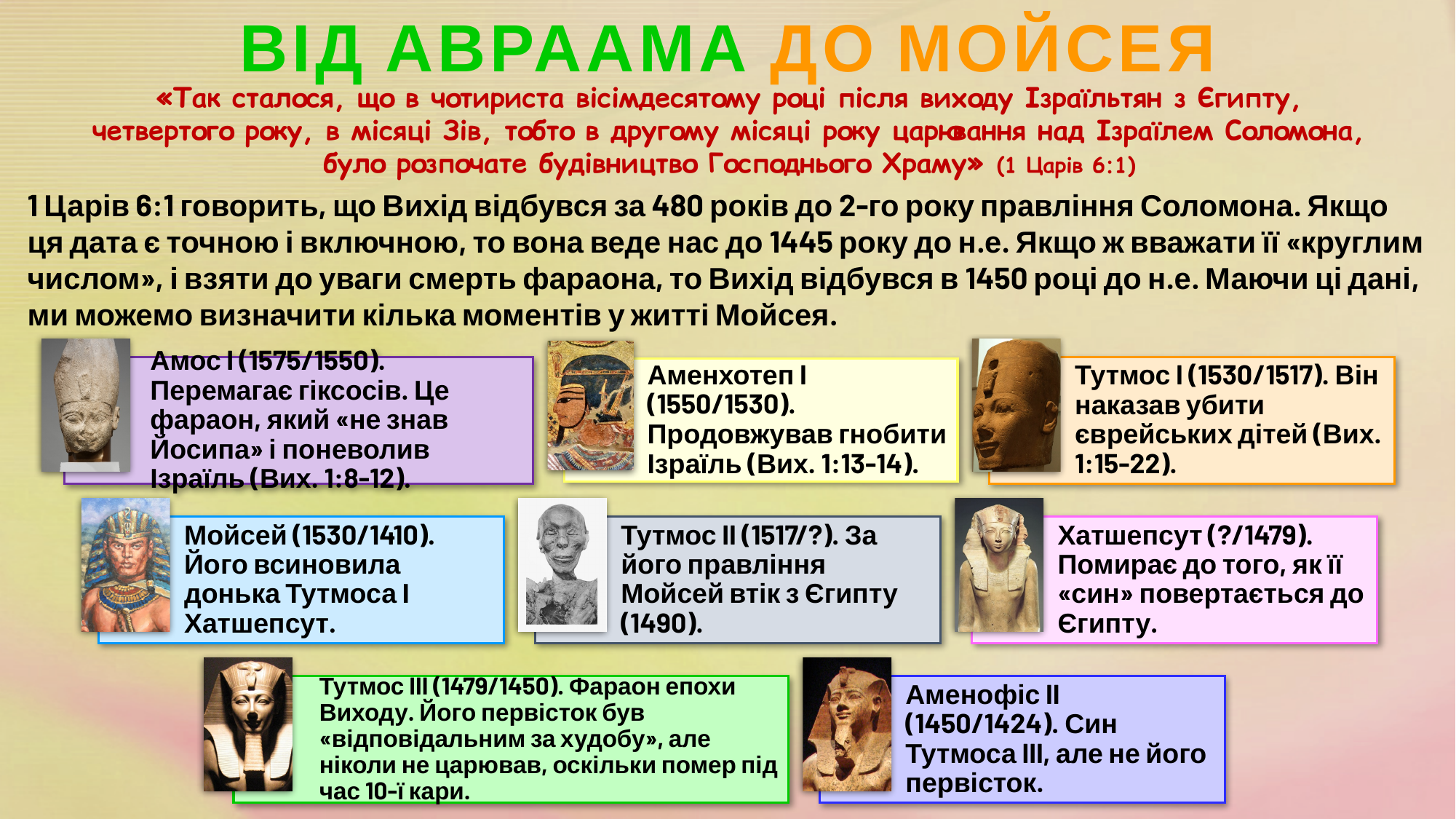

ВІД АВРААМА ДО МОЙСЕЯ
«Так сталося, що в чотириста вісімдесятому році після виходу Ізраїльтян з Єгипту, четвертого року, в місяці Зів, тобто в другому місяці року царювання над Ізраїлем Соломона, було розпочате будівництво Господнього Храму» (1 Царів 6:1)
1 Царів 6:1 говорить, що Вихід відбувся за 480 років до 2-го року правління Соломона. Якщо ця дата є точною і включною, то вона веде нас до 1445 року до н.е. Якщо ж вважати її «круглим числом», і взяти до уваги смерть фараона, то Вихід відбувся в 1450 році до н.е. Маючи ці дані, ми можемо визначити кілька моментів у житті Мойсея.
Амос I (1575/1550). Перемагає гіксосів. Це фараон, який «не знав Йосипа» і поневолив Ізраїль (Вих. 1:8-12).
Аменхотеп I (1550/1530). Продовжував гнобити Ізраїль (Вих. 1:13-14).
Тутмос I (1530/1517). Він наказав убити єврейських дітей (Вих. 1:15-22).
Мойсей (1530/1410). Його всиновила донька Тутмоса І Хатшепсут.
Тутмос II (1517/?). За його правління Мойсей втік з Єгипту (1490).
Хатшепсут (?/1479). Помирає до того, як її «син» повертається до Єгипту.
Тутмос III (1479/1450). Фараон епохи Виходу. Його первісток був «відповідальним за худобу», але ніколи не царював, оскільки помер під час 10-ї кари.
Аменофіс II (1450/1424). Син Тутмоса III, але не його первісток.